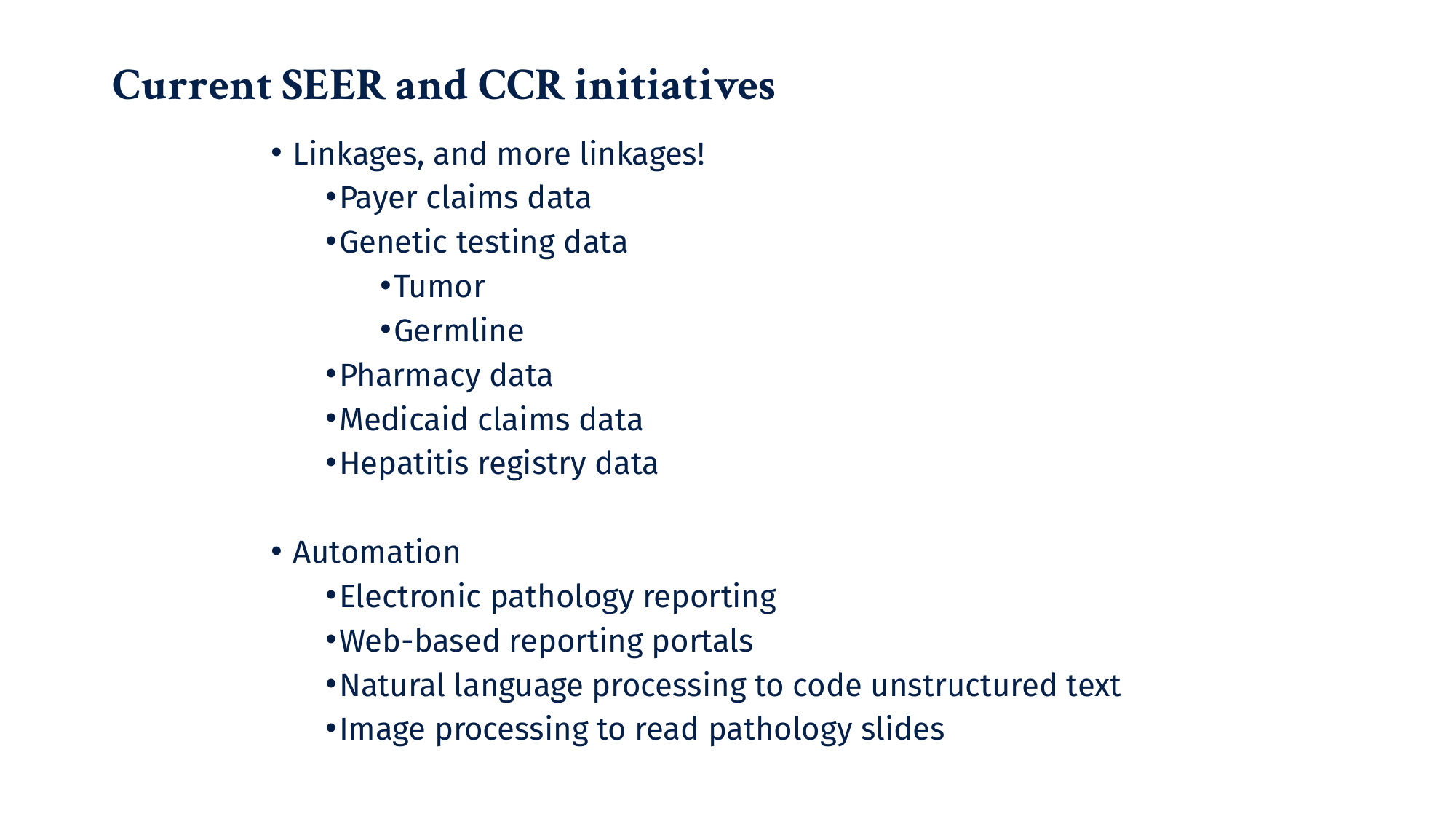

# Current SEER and CCR initiatives
 Linkages, and more linkages!
Payer claims data
Genetic testing data
Tumor
Germline
Pharmacy data
Medicaid claims data
Hepatitis registry data

 Automation
Electronic pathology reporting
Web-based reporting portals
Natural language processing to code unstructured text
Image processing to read pathology slides